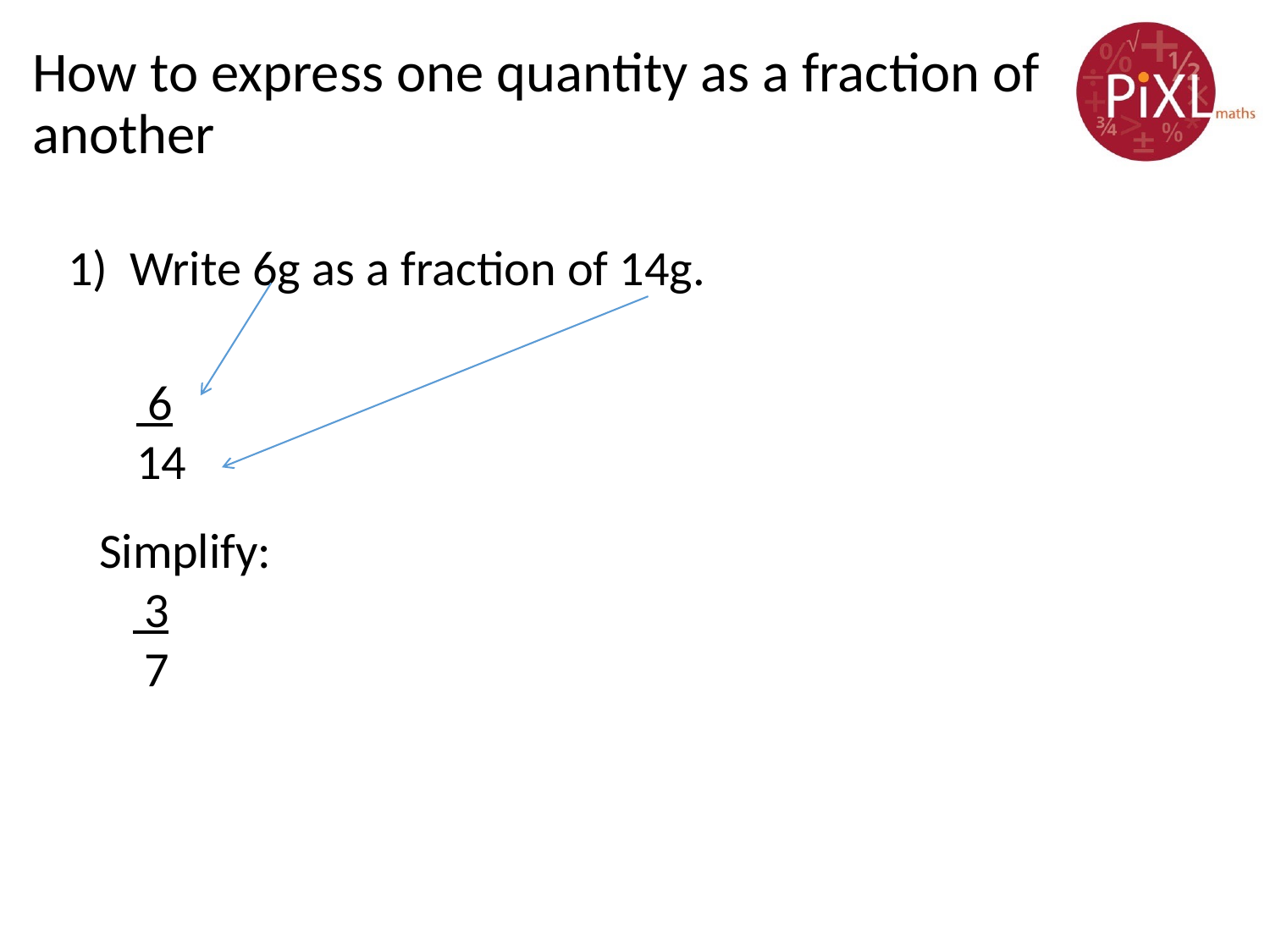

# How to express one quantity as a fraction of another
1)  Write 6g as a fraction of 14g.

 6
14
Simplify:
    3
    7